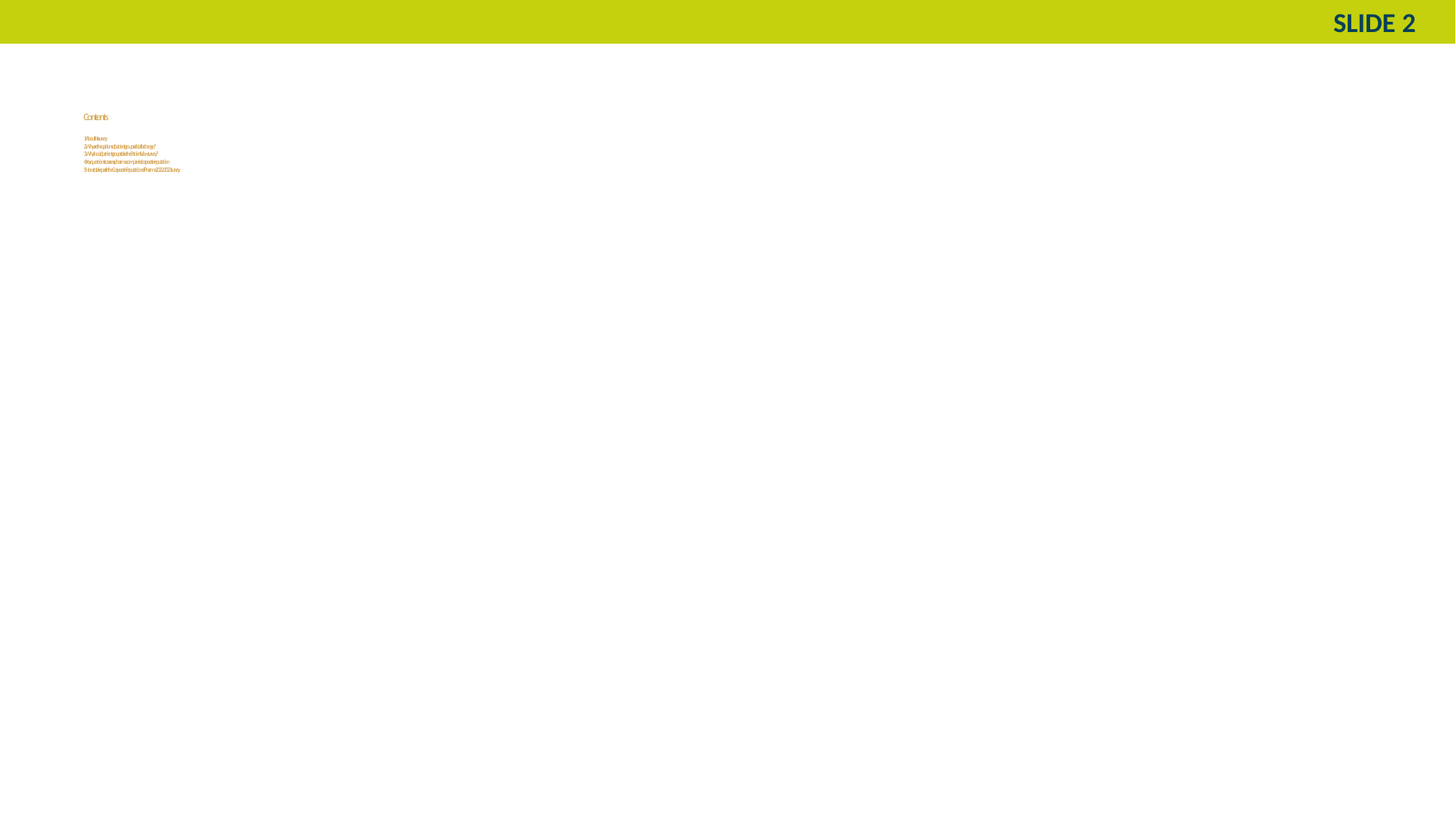

# Contents 1. About this survey 2. Why are the opinions of patient groups critical for change? 3. Why should patient groups take the PatientView survey? 4. Key questions to assess pharma companies’ corporate reputation  5. How to take part in the Corporate Reputation of Pharma 2022/2023 survey.